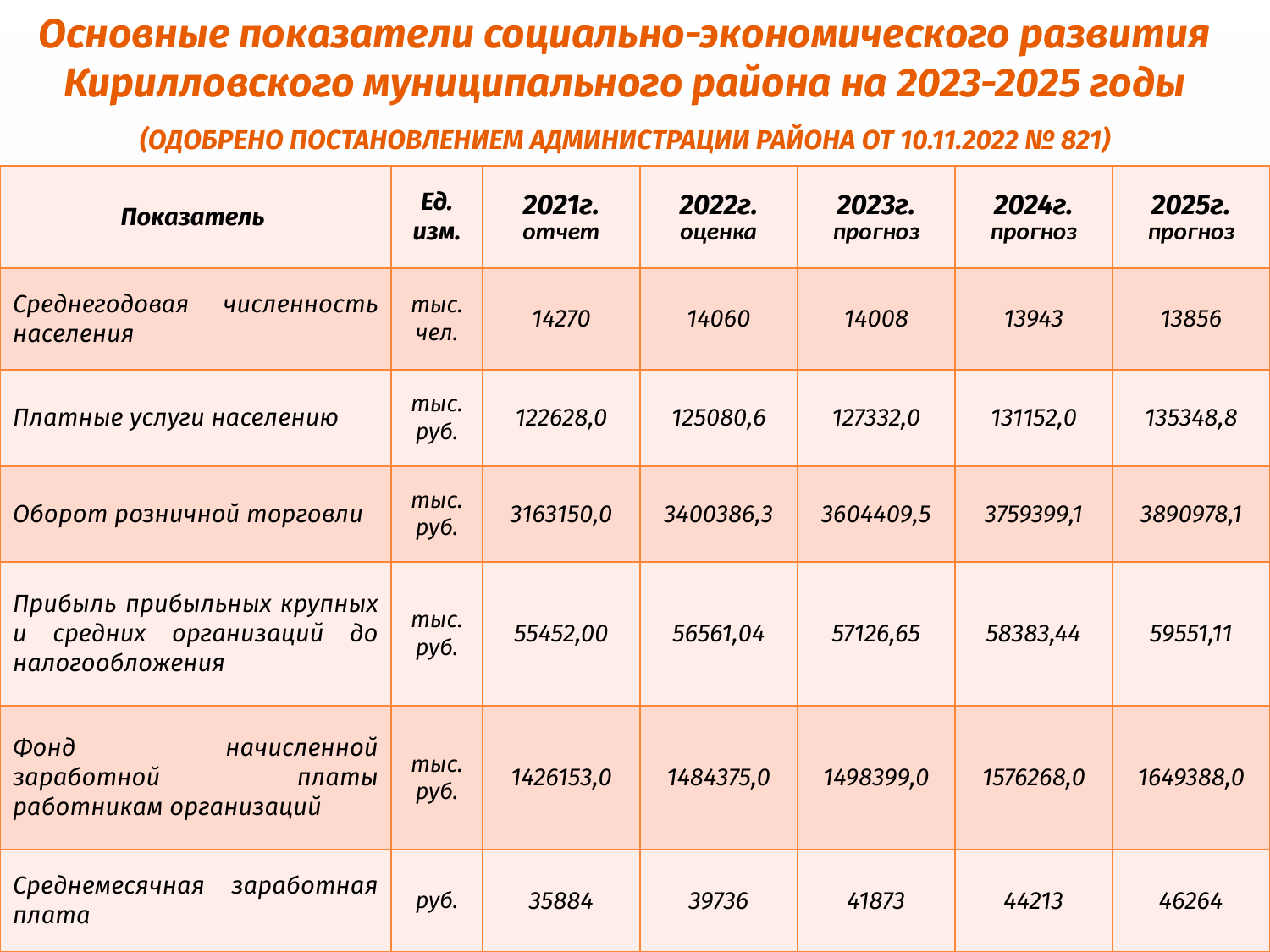

# Основные показатели социально-экономического развития Кирилловского муниципального района на 2023-2025 годы (ОДОБРЕНО ПОСТАНОВЛЕНИЕМ АДМИНИСТРАЦИИ РАЙОНА ОТ 10.11.2022 № 821)
| Показатель | Ед. изм. | 2021г. отчет | 2022г. оценка | 2023г. прогноз | 2024г. прогноз | 2025г. прогноз |
| --- | --- | --- | --- | --- | --- | --- |
| Среднегодовая численность населения | тыс. чел. | 14270 | 14060 | 14008 | 13943 | 13856 |
| Платные услуги населению | тыс. руб. | 122628,0 | 125080,6 | 127332,0 | 131152,0 | 135348,8 |
| Оборот розничной торговли | тыс. руб. | 3163150,0 | 3400386,3 | 3604409,5 | 3759399,1 | 3890978,1 |
| Прибыль прибыльных крупных и средних организаций до налогообложения | тыс. руб. | 55452,00 | 56561,04 | 57126,65 | 58383,44 | 59551,11 |
| Фонд начисленной заработной платы работникам организаций | тыс. руб. | 1426153,0 | 1484375,0 | 1498399,0 | 1576268,0 | 1649388,0 |
| Среднемесячная заработная плата | руб. | 35884 | 39736 | 41873 | 44213 | 46264 |